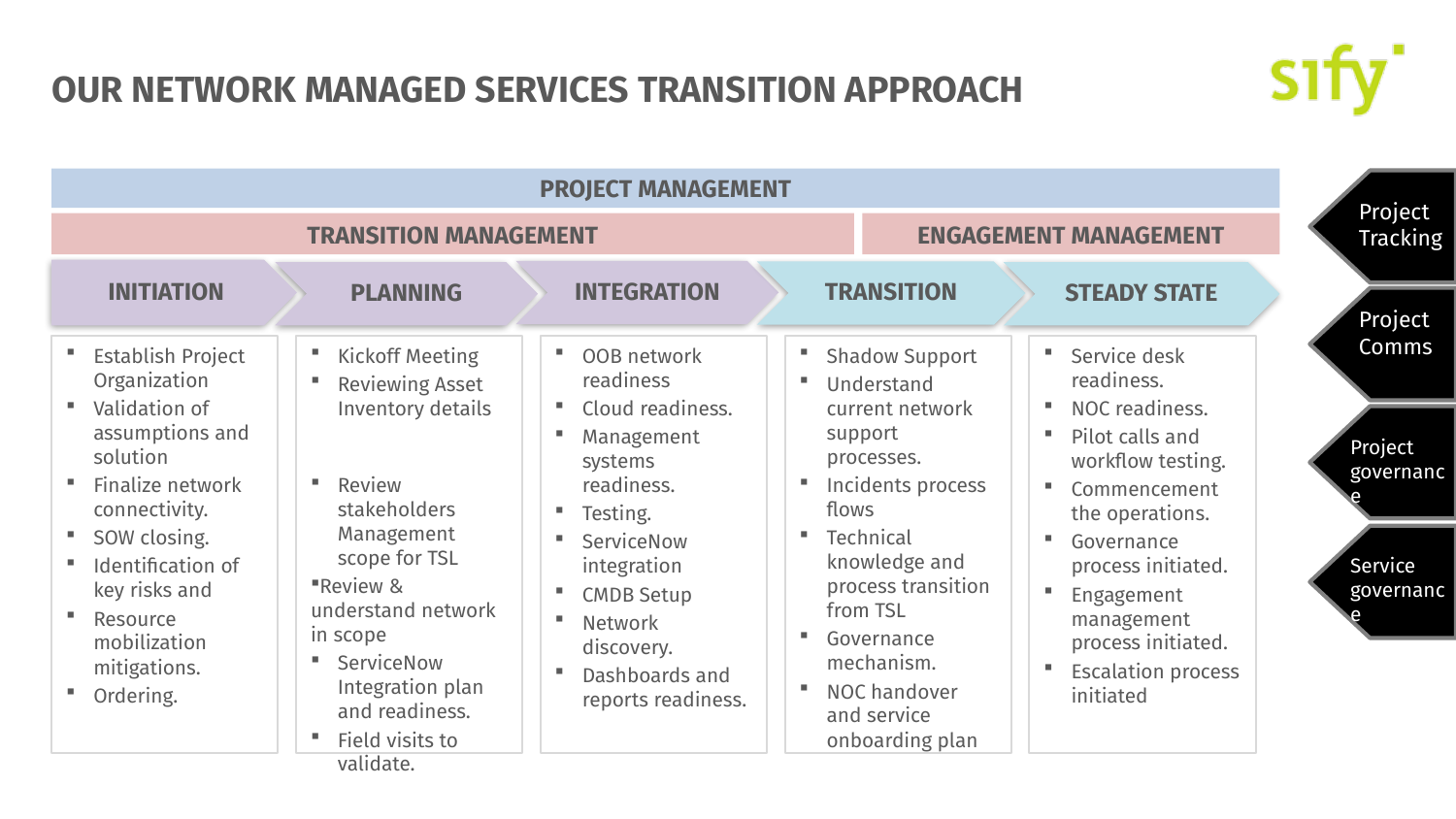

# Our Network Managed services transition approach
PROJECT MANAGEMENT

Project Tracking
TRANSITION MANAGEMENT
ENGAGEMENT MANAGEMENT
INITIATION
INTEGRATION
TRANSITION
PLANNING
STEADY STATE

Project Comms
Service desk readiness.
NOC readiness.
Pilot calls and workflow testing.
Commencement the operations.
Governance process initiated.
Engagement management process initiated.
Escalation process initiated
OOB network readiness
Cloud readiness.
Management systems readiness.
Testing.
ServiceNow integration
CMDB Setup
Network discovery.
Dashboards and reports readiness.

Shadow Support
Understand current network support processes.
Incidents process flows
Technical knowledge and process transition from TSL
Governance mechanism.
NOC handover and service onboarding plan

Kickoff Meeting
Reviewing Asset Inventory details
Review stakeholders Management scope for TSL
Review & understand network in scope
ServiceNow Integration plan and readiness.
Field visits to validate.

Establish Project Organization
Validation of assumptions and solution
Finalize network connectivity.
SOW closing.
Identification of key risks and
Resource mobilization mitigations.
Ordering.

Project governance

Service governance